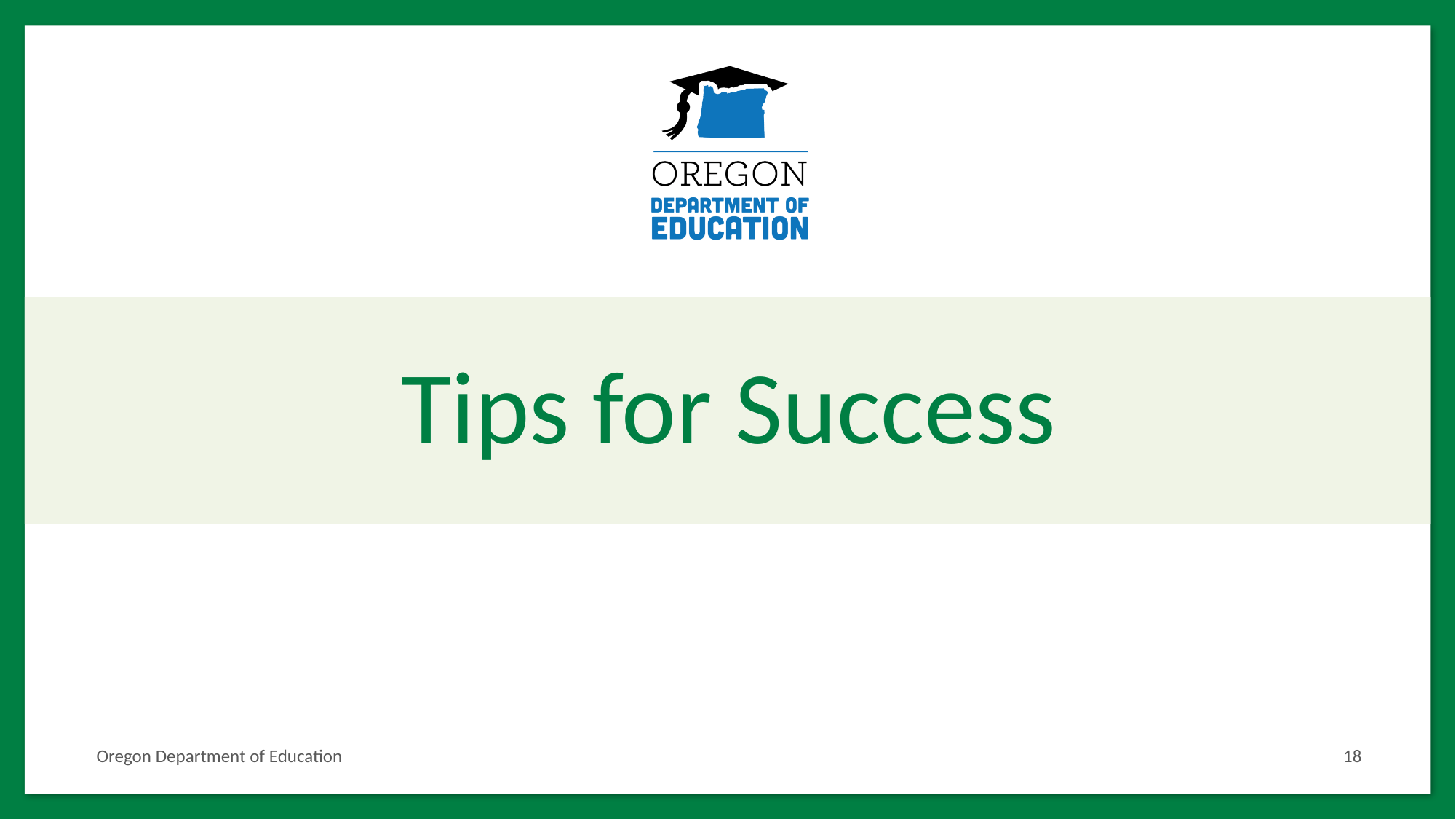

# Tips for Success
Oregon Department of Education
18